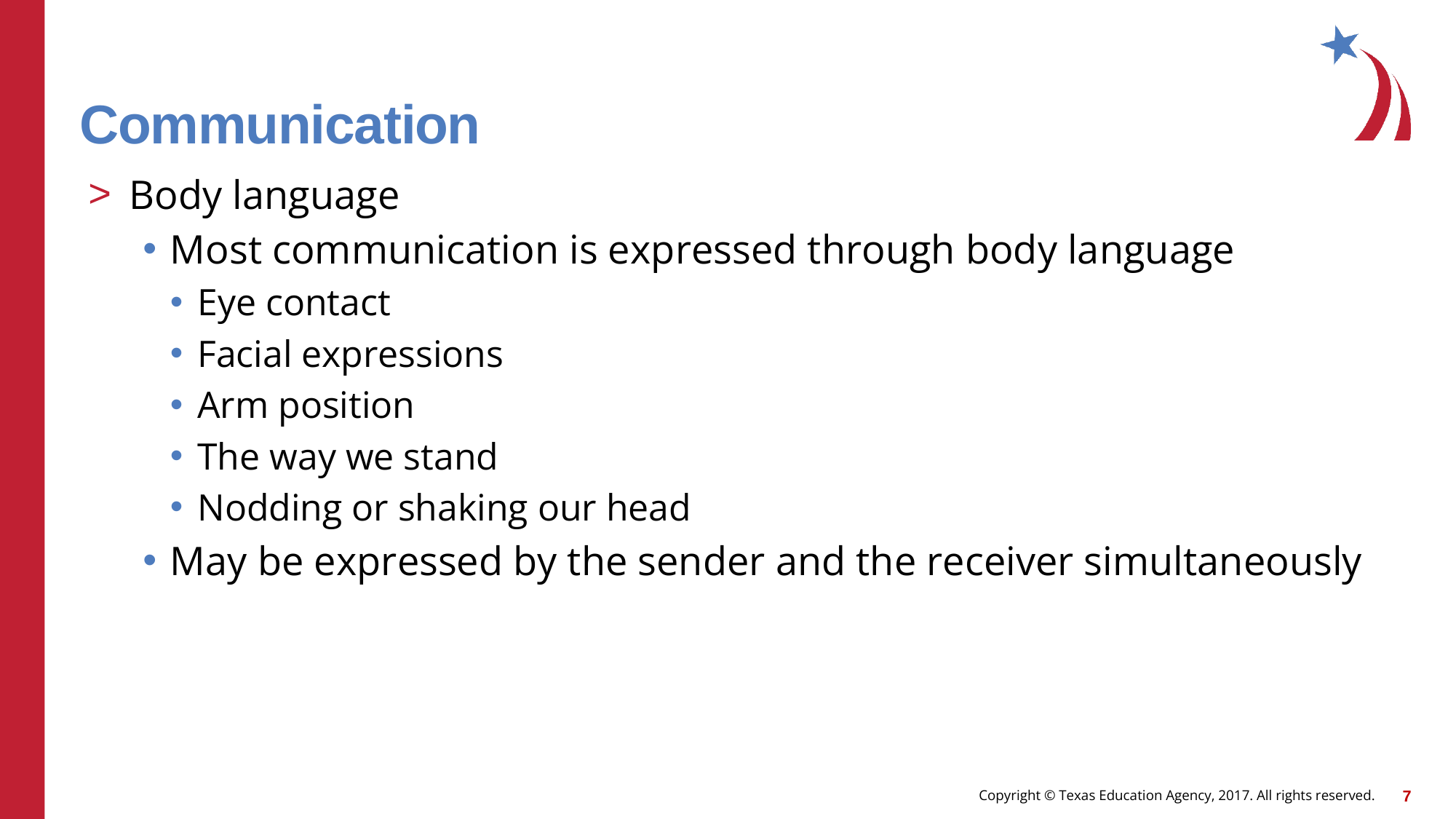

# Communication
Body language
Most communication is expressed through body language
Eye contact
Facial expressions
Arm position
The way we stand
Nodding or shaking our head
May be expressed by the sender and the receiver simultaneously